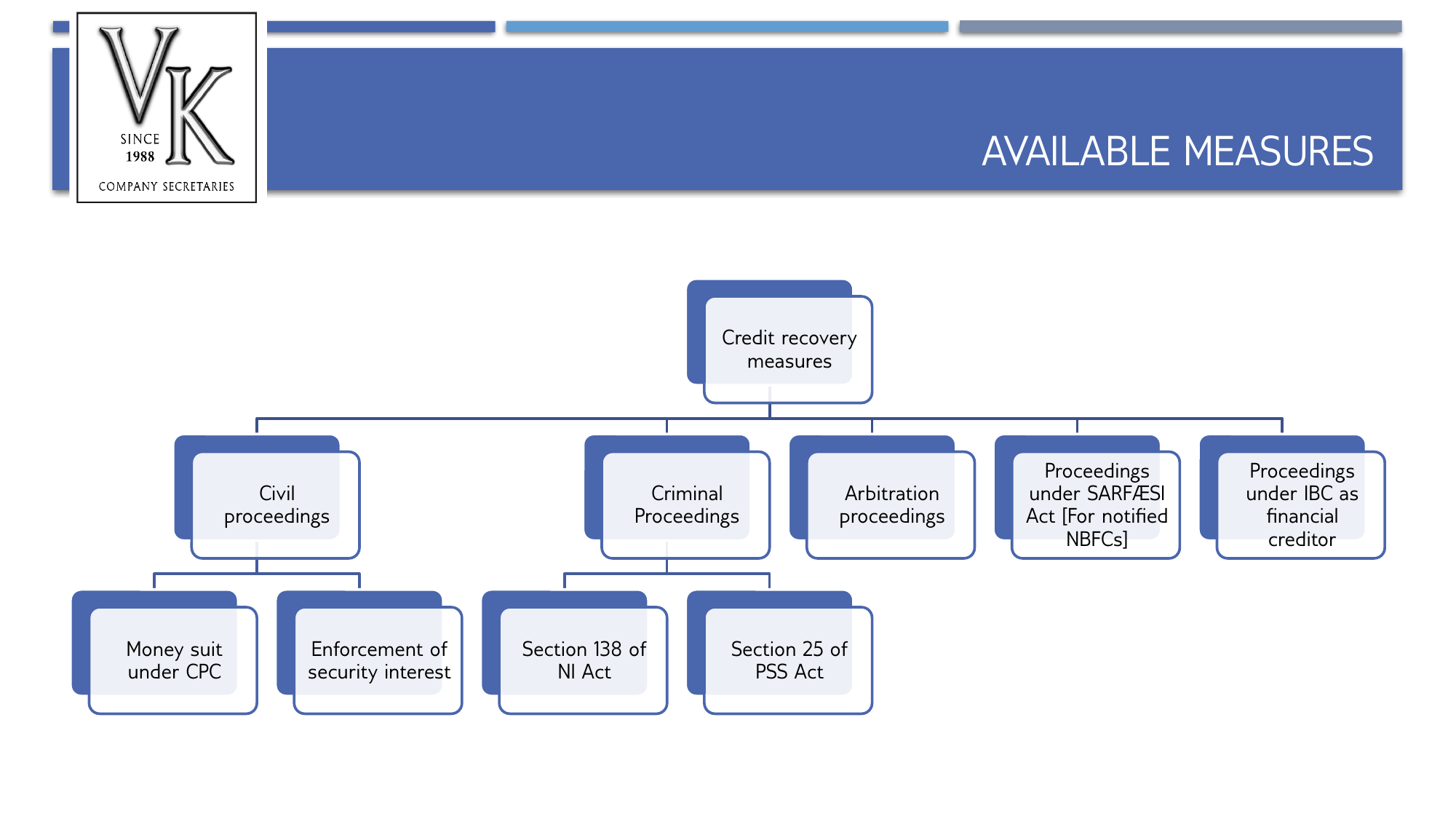

# AVAILABLE MEASURES
Credit recovery measures
Civil proceedings
Money suit under CPC
Enforcement of security interest
Criminal Proceedings
Section 138 of NI Act
Section 25 of PSS Act
Arbitration proceedings
Proceedings under SARFAESI Act [For notified NBFCs]
Proceedings under IBC as financial creditor